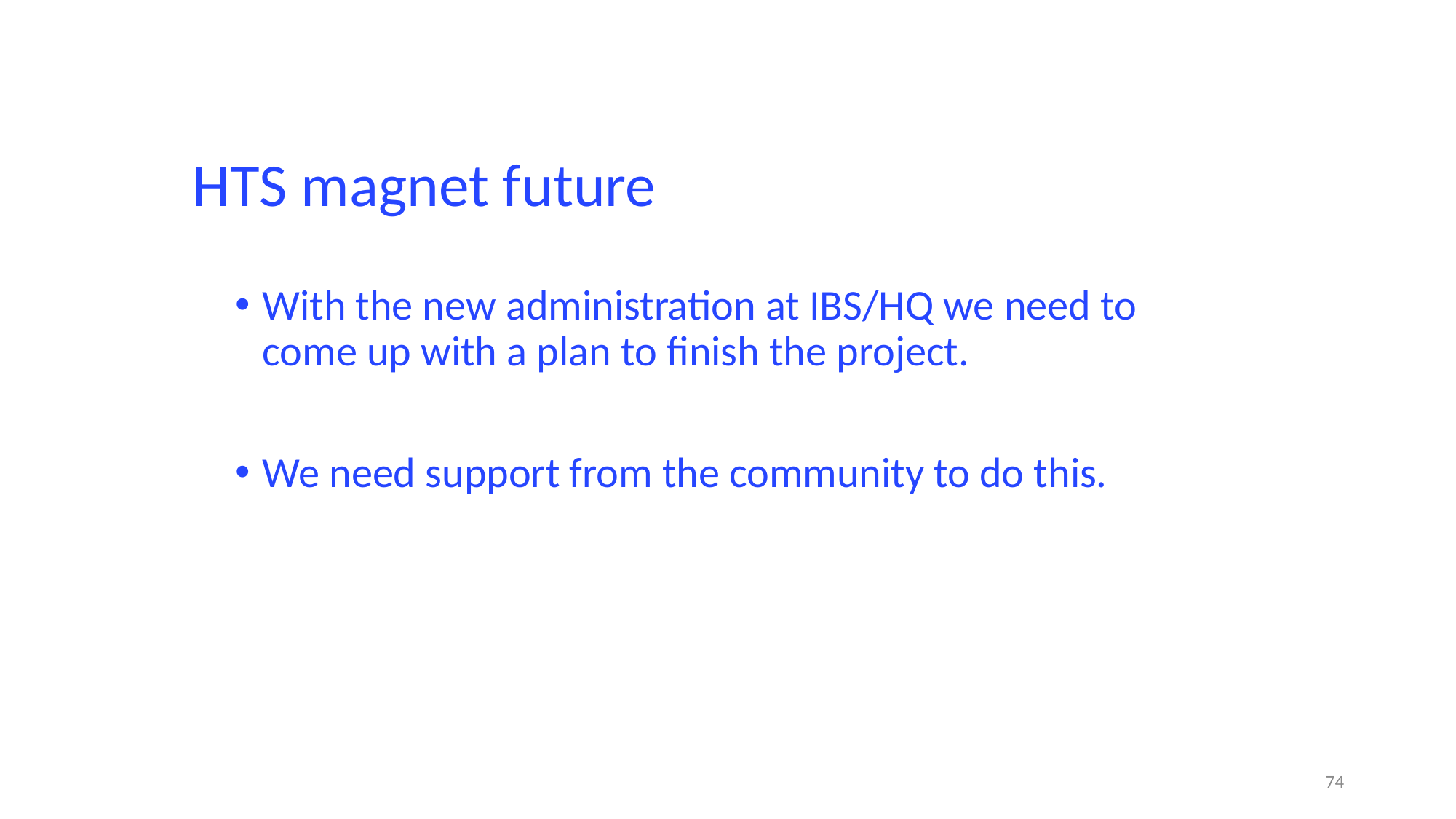

# HTS magnet future
With the new administration at IBS/HQ we need to come up with a plan to finish the project.

We need support from the community to do this.
74